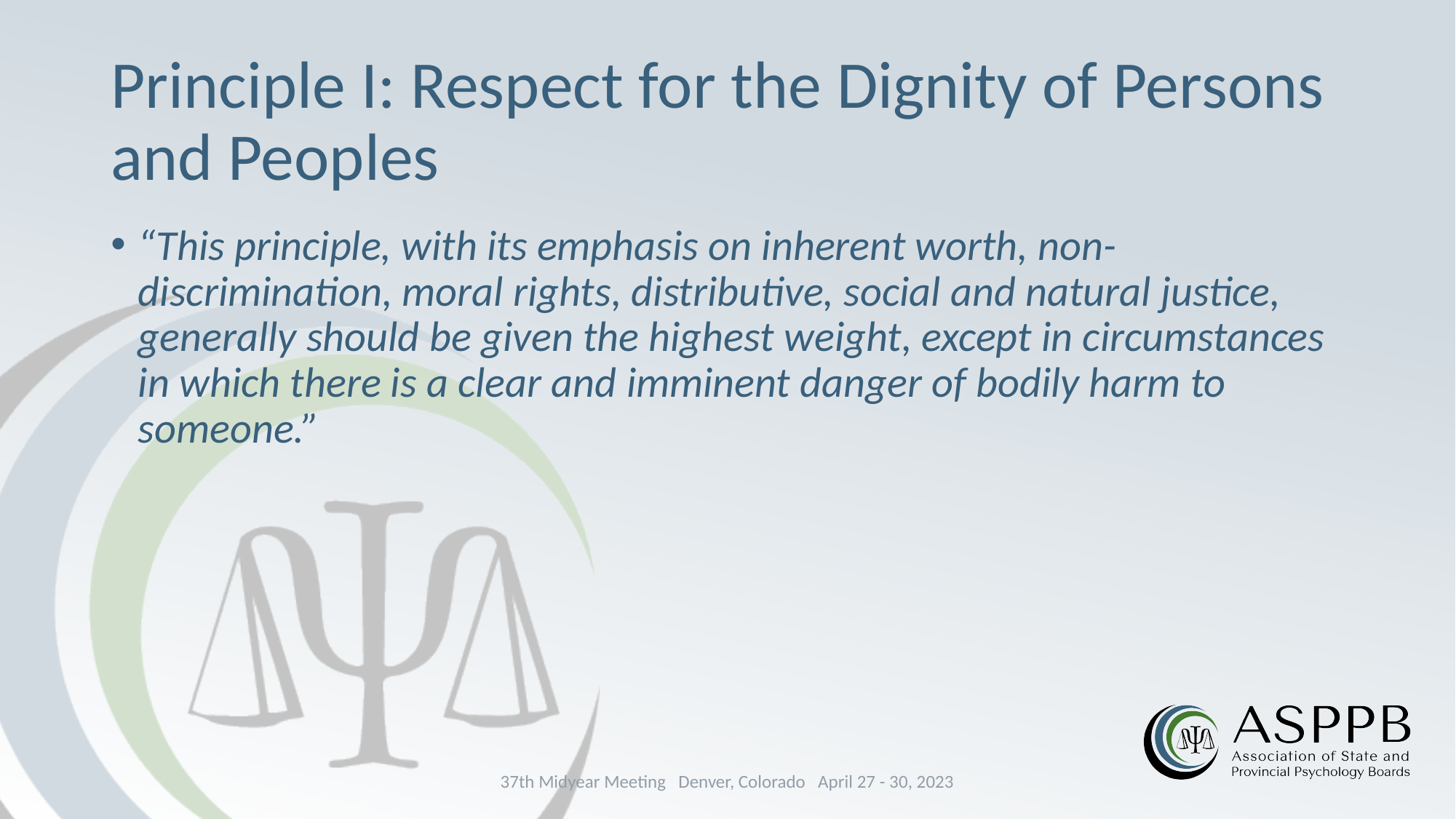

# Principle I: Respect for the Dignity of Persons and Peoples
“This principle, with its emphasis on inherent worth, non-discrimination, moral rights, distributive, social and natural justice, generally should be given the highest weight, except in circumstances in which there is a clear and imminent danger of bodily harm to someone.”
37th Midyear Meeting   Denver, Colorado   April 27 - 30, 2023